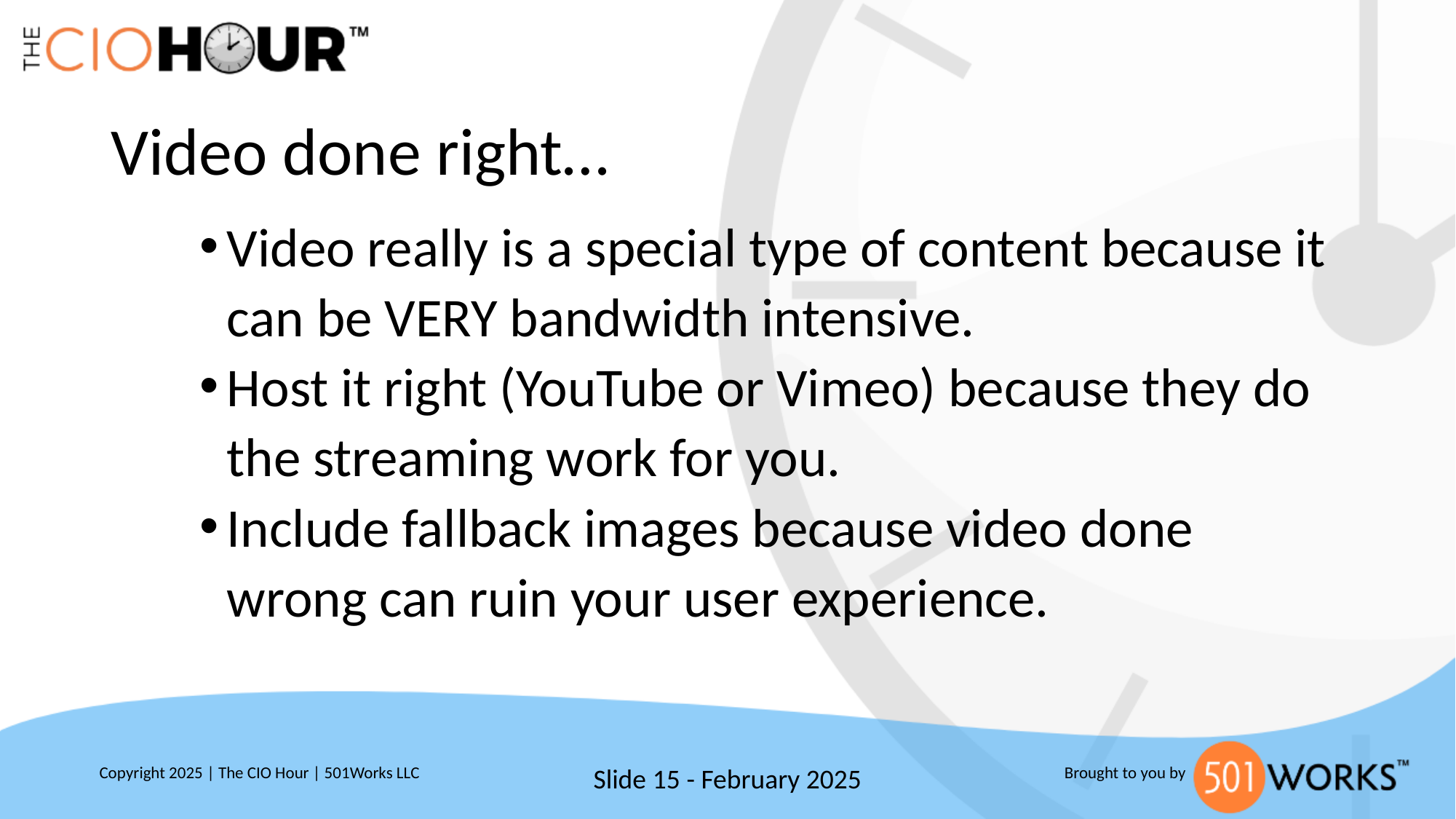

# Video done right…
Video really is a special type of content because it can be VERY bandwidth intensive.
Host it right (YouTube or Vimeo) because they do the streaming work for you.
Include fallback images because video done wrong can ruin your user experience.